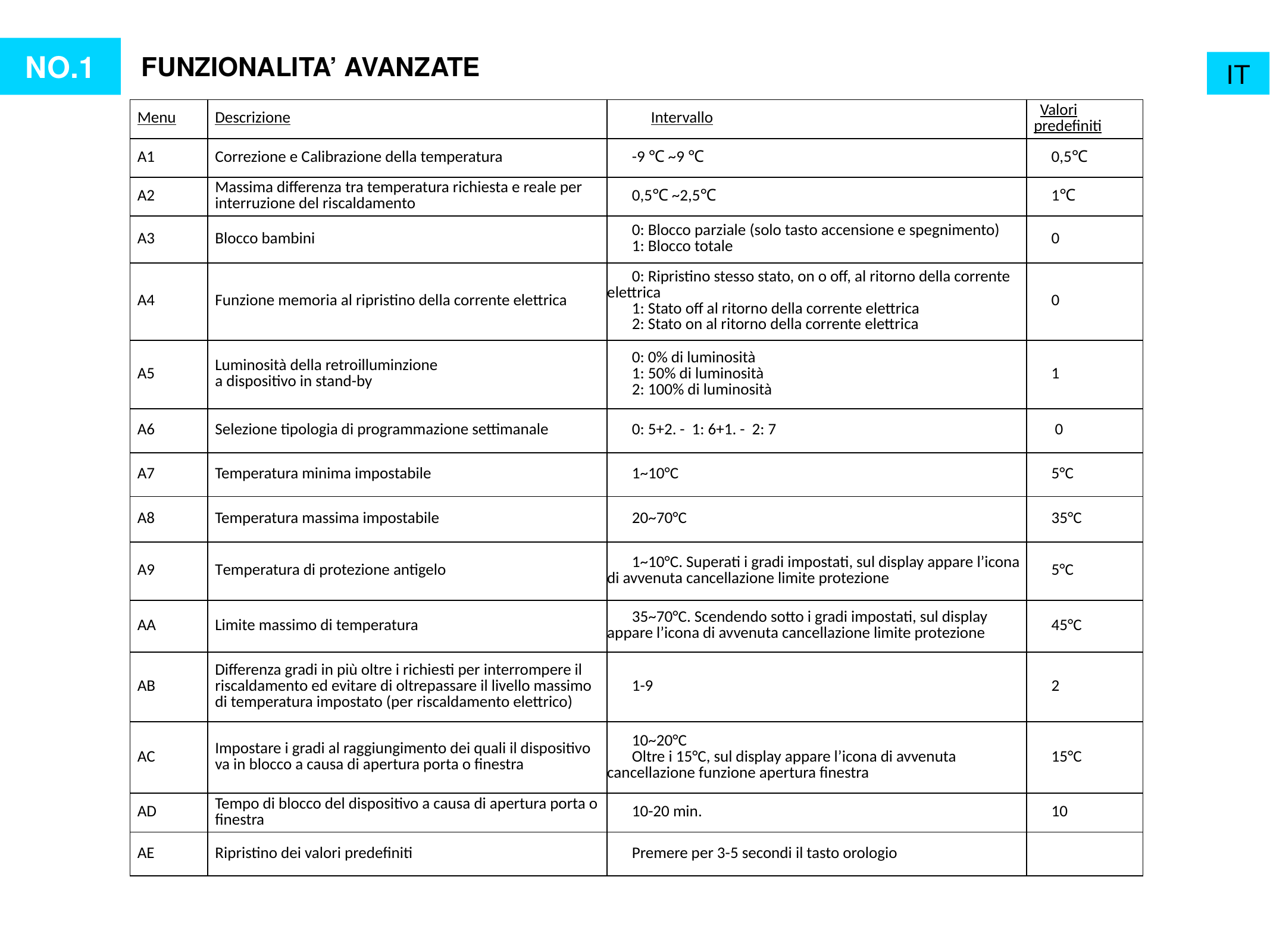

NO.1
FUNZIONALITA’ AVANZATE
IT
| Menu | Descrizione | Intervallo | Valori predefiniti |
| --- | --- | --- | --- |
| A1 | Correzione e Calibrazione della temperatura | -9 ℃ ~9 ℃ | 0,5℃ |
| A2 | Massima differenza tra temperatura richiesta e reale per interruzione del riscaldamento | 0,5℃ ~2,5℃ | 1℃ |
| A3 | Blocco bambini | 0: Blocco parziale (solo tasto accensione e spegnimento) 1: Blocco totale | 0 |
| A4 | Funzione memoria al ripristino della corrente elettrica | 0: Ripristino stesso stato, on o off, al ritorno della corrente elettrica 1: Stato off al ritorno della corrente elettrica 2: Stato on al ritorno della corrente elettrica | 0 |
| A5 | Luminosità della retroilluminzione a dispositivo in stand-by | 0: 0% di luminosità 1: 50% di luminosità 2: 100% di luminosità | 1 |
| A6 | Selezione tipologia di programmazione settimanale | 0: 5+2. - 1: 6+1. - 2: 7 | 0 |
| A7 | Temperatura minima impostabile | 1~10°C | 5°C |
| A8 | Temperatura massima impostabile | 20~70°C | 35°C |
| A9 | Temperatura di protezione antigelo | 1~10°C. Superati i gradi impostati, sul display appare l’icona di avvenuta cancellazione limite protezione | 5°C |
| AA | Limite massimo di temperatura | 35~70°C. Scendendo sotto i gradi impostati, sul display appare l’icona di avvenuta cancellazione limite protezione | 45°C |
| AB | Differenza gradi in più oltre i richiesti per interrompere il riscaldamento ed evitare di oltrepassare il livello massimo di temperatura impostato (per riscaldamento elettrico) | 1-9 | 2 |
| AC | Impostare i gradi al raggiungimento dei quali il dispositivo va in blocco a causa di apertura porta o finestra | 10~20°C Oltre i 15°C, sul display appare l’icona di avvenuta cancellazione funzione apertura finestra | 15°C |
| AD | Tempo di blocco del dispositivo a causa di apertura porta o finestra | 10-20 min. | 10 |
| AE | Ripristino dei valori predefiniti | Premere per 3-5 secondi il tasto orologio |  |